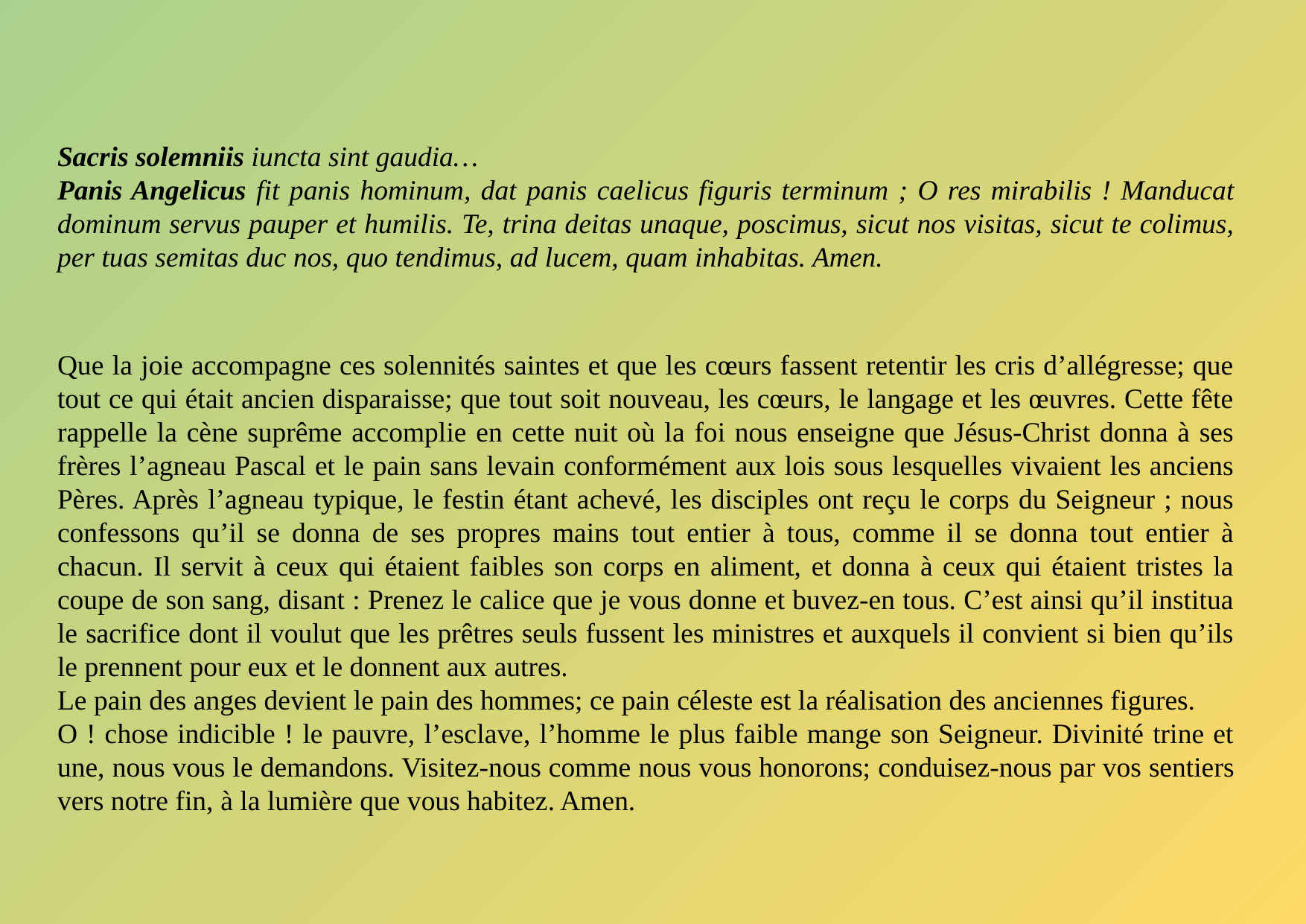

Sacris solemniis iuncta sint gaudia…
Panis Angelicus fit panis hominum, dat panis caelicus figuris terminum ; O res mirabilis ! Manducat dominum servus pauper et humilis. Te, trina deitas unaque, poscimus, sicut nos visitas, sicut te colimus, per tuas semitas duc nos, quo tendimus, ad lucem, quam inhabitas. Amen.

Que la joie accompagne ces solennités saintes et que les cœurs fassent retentir les cris d’allégresse; que tout ce qui était ancien disparaisse; que tout soit nouveau, les cœurs, le langage et les œuvres. Cette fête rappelle la cène suprême accomplie en cette nuit où la foi nous enseigne que Jésus-Christ donna à ses frères l’agneau Pascal et le pain sans levain conformément aux lois sous lesquelles vivaient les anciens Pères. Après l’agneau typique, le festin étant achevé, les disciples ont reçu le corps du Seigneur ; nous confessons qu’il se donna de ses propres mains tout entier à tous, comme il se donna tout entier à chacun. Il servit à ceux qui étaient faibles son corps en aliment, et donna à ceux qui étaient tristes la coupe de son sang, disant : Prenez le calice que je vous donne et buvez-en tous. C’est ainsi qu’il institua le sacrifice dont il voulut que les prêtres seuls fussent les ministres et auxquels il convient si bien qu’ils le prennent pour eux et le donnent aux autres.
Le pain des anges devient le pain des hommes; ce pain céleste est la réalisation des anciennes figures.
O ! chose indicible ! le pauvre, l’esclave, l’homme le plus faible mange son Seigneur. Divinité trine et une, nous vous le demandons. Visitez-nous comme nous vous honorons; conduisez-nous par vos sentiers vers notre fin, à la lumière que vous habitez. Amen.